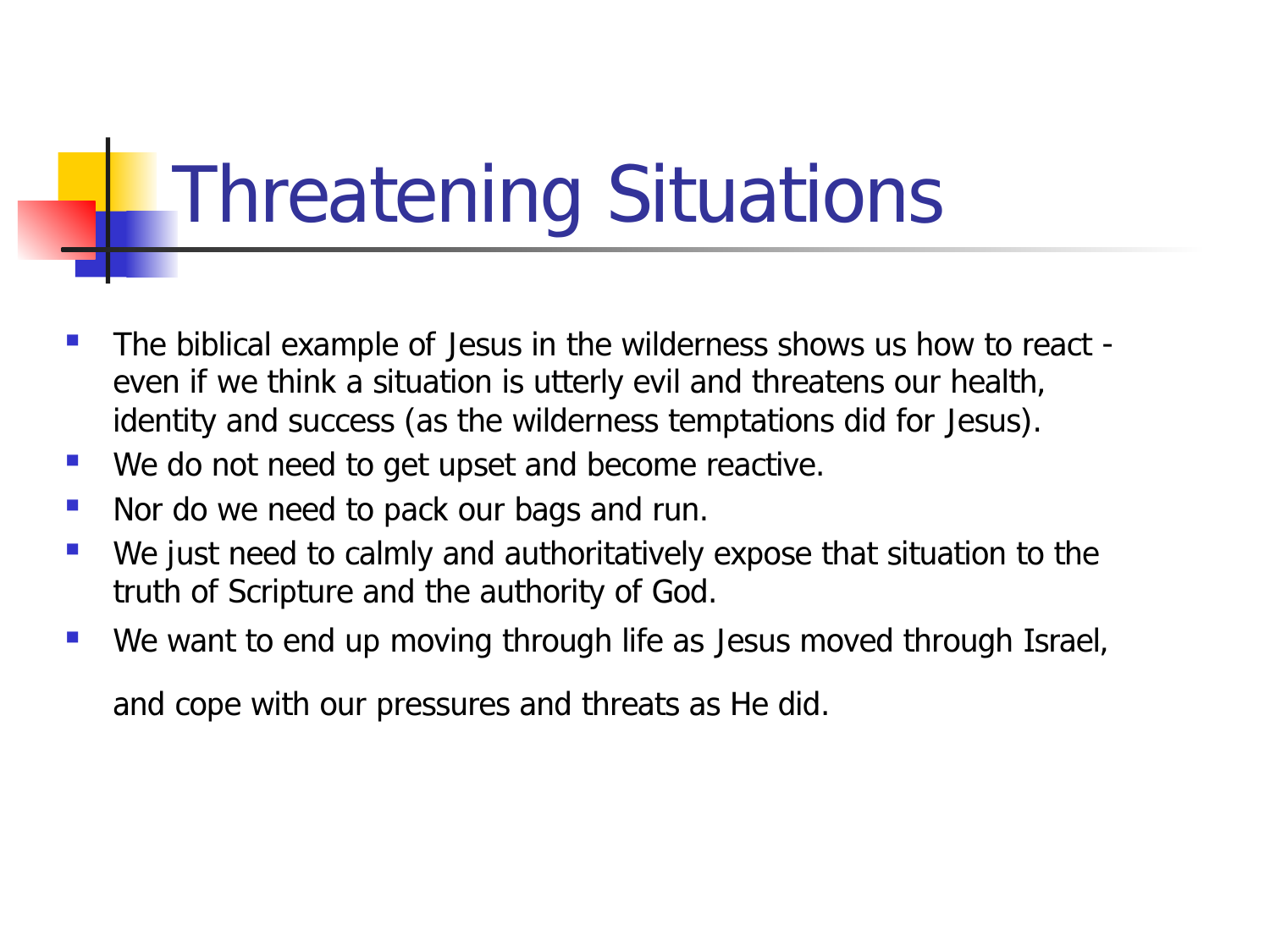

# Threatening Situations
The biblical example of Jesus in the wilderness shows us how to react - even if we think a situation is utterly evil and threatens our health, identity and success (as the wilderness temptations did for Jesus).
We do not need to get upset and become reactive.
Nor do we need to pack our bags and run.
We just need to calmly and authoritatively expose that situation to the truth of Scripture and the authority of God.
We want to end up moving through life as Jesus moved through Israel, and cope with our pressures and threats as He did.